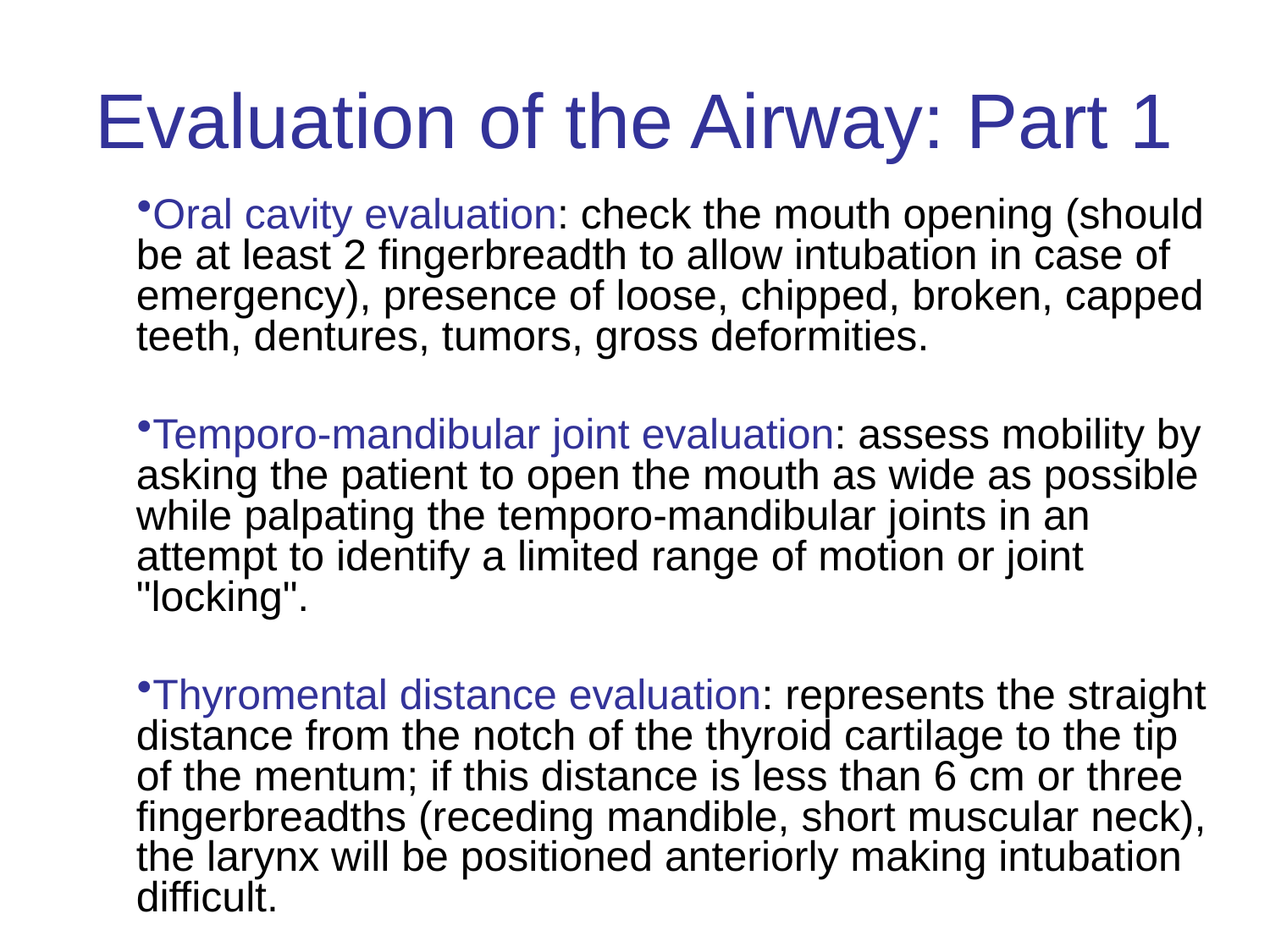

# Evaluation of the Airway: Part 1
Oral cavity evaluation: check the mouth opening (should be at least 2 fingerbreadth to allow intubation in case of emergency), presence of loose, chipped, broken, capped teeth, dentures, tumors, gross deformities.

Temporo-mandibular joint evaluation: assess mobility by asking the patient to open the mouth as wide as possible while palpating the temporo-mandibular joints in an attempt to identify a limited range of motion or joint "locking".

Thyromental distance evaluation: represents the straight distance from the notch of the thyroid cartilage to the tip of the mentum; if this distance is less than 6 cm or three fingerbreadths (receding mandible, short muscular neck), the larynx will be positioned anteriorly making intubation difficult.